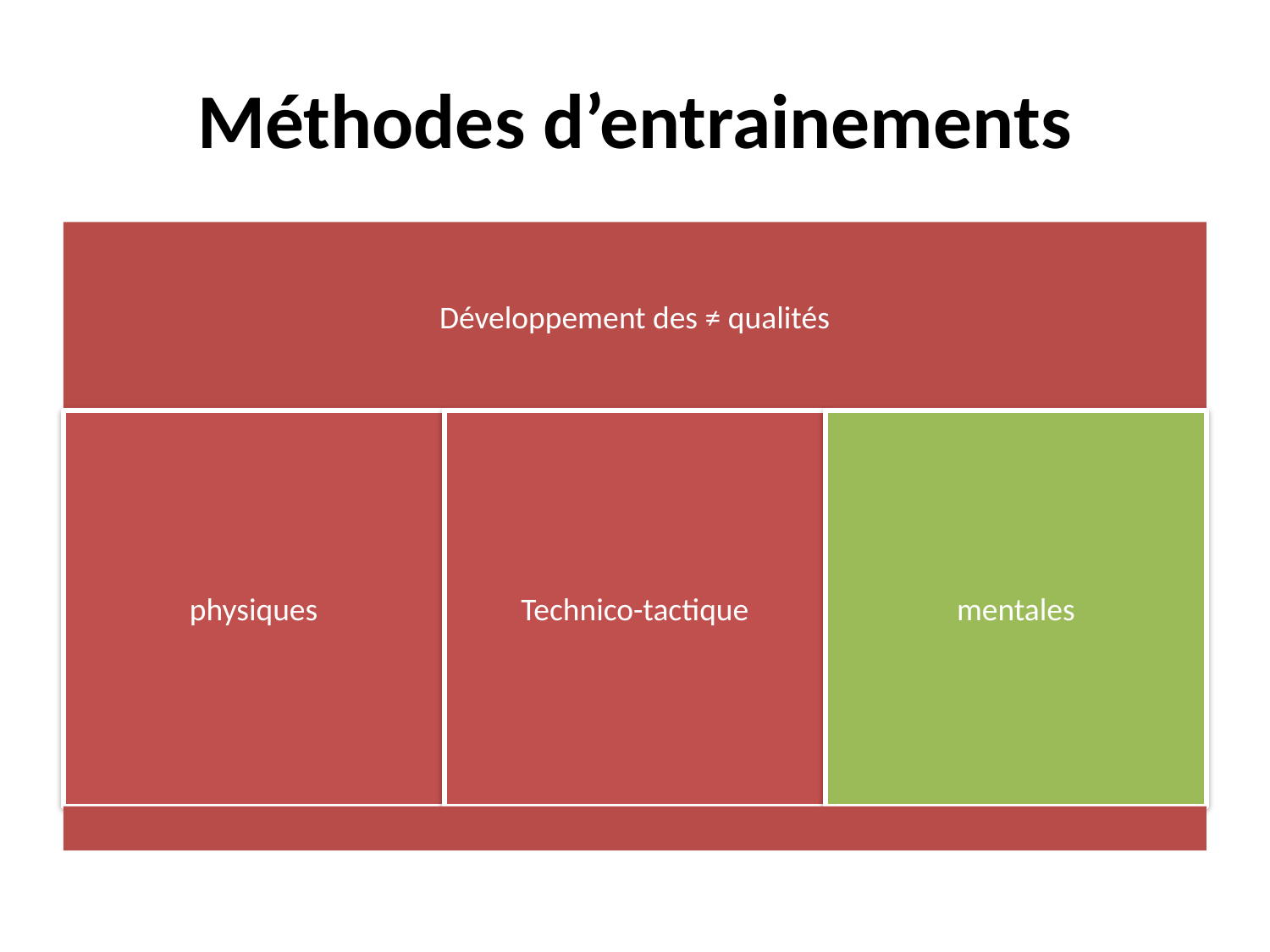

# Méthodes d’entrainements
Développement des ≠ qualités
physiques
Technico-tactique
mentales